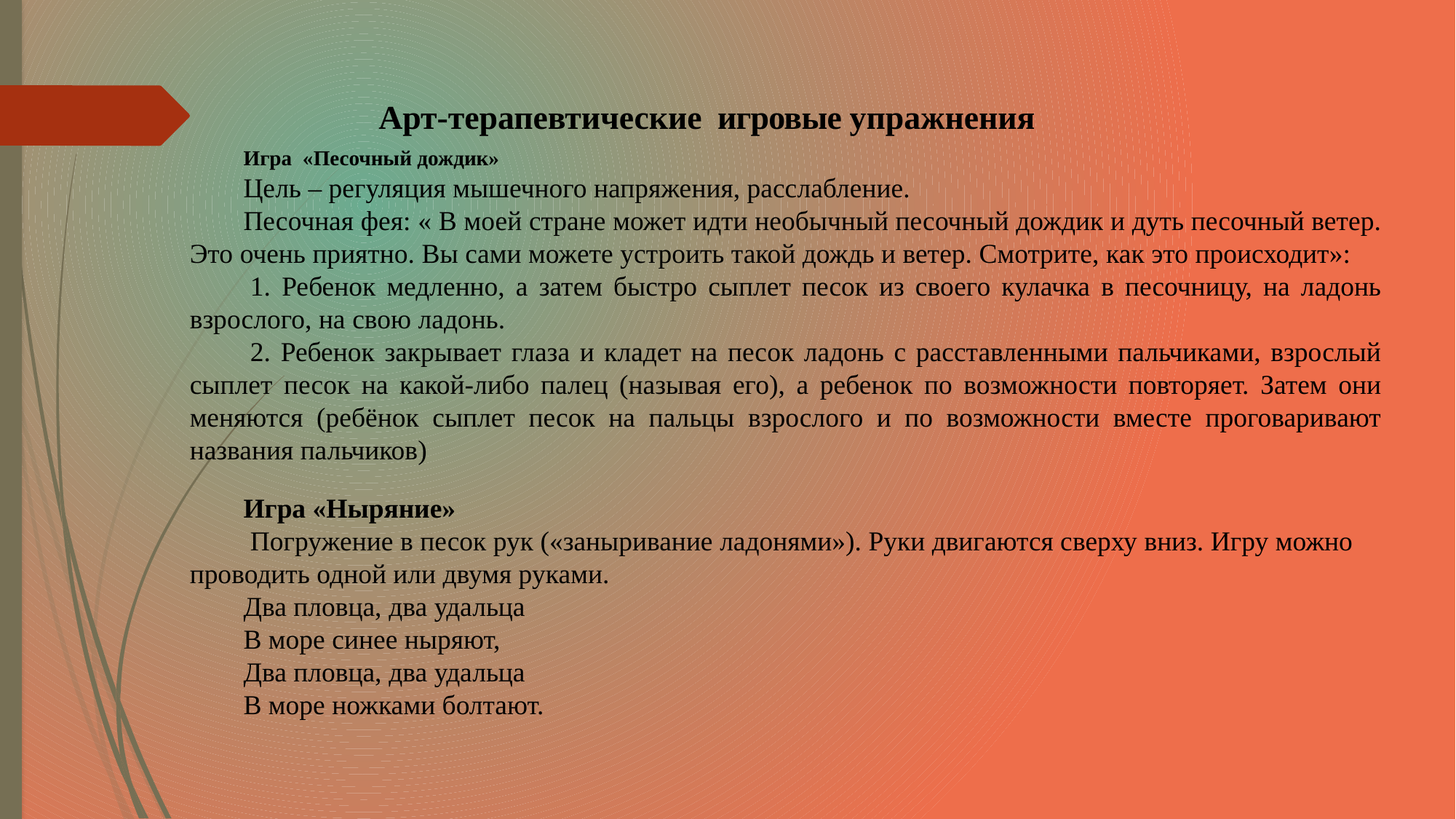

Арт-терапевтические  игровые упражнения
Игра  «Песочный дождик»
Цель – регуляция мышечного напряжения, расслабление.
Песочная фея: « В моей стране может идти необычный песочный дождик и дуть песочный ветер. Это очень приятно. Вы сами можете устроить такой дождь и ветер. Смотрите, как это происходит»:
 1. Ребенок медленно, а затем быстро сыплет песок из своего кулачка в песочницу, на ладонь взрослого, на свою ладонь.
 2. Ребенок закрывает глаза и кладет на песок ладонь с расставленными пальчиками, взрослый сыплет песок на какой-либо палец (называя его), а ребенок по возможности повторяет. Затем они меняются (ребёнок сыплет песок на пальцы взрослого и по возможности вместе проговаривают названия пальчиков)

Игра «Ныряние»
 Погружение в песок рук («заныривание ладонями»). Руки двигаются сверху вниз. Игру можно проводить одной или двумя руками.
Два пловца, два удальца
В море синее ныряют,
Два пловца, два удальца
В море ножками болтают.